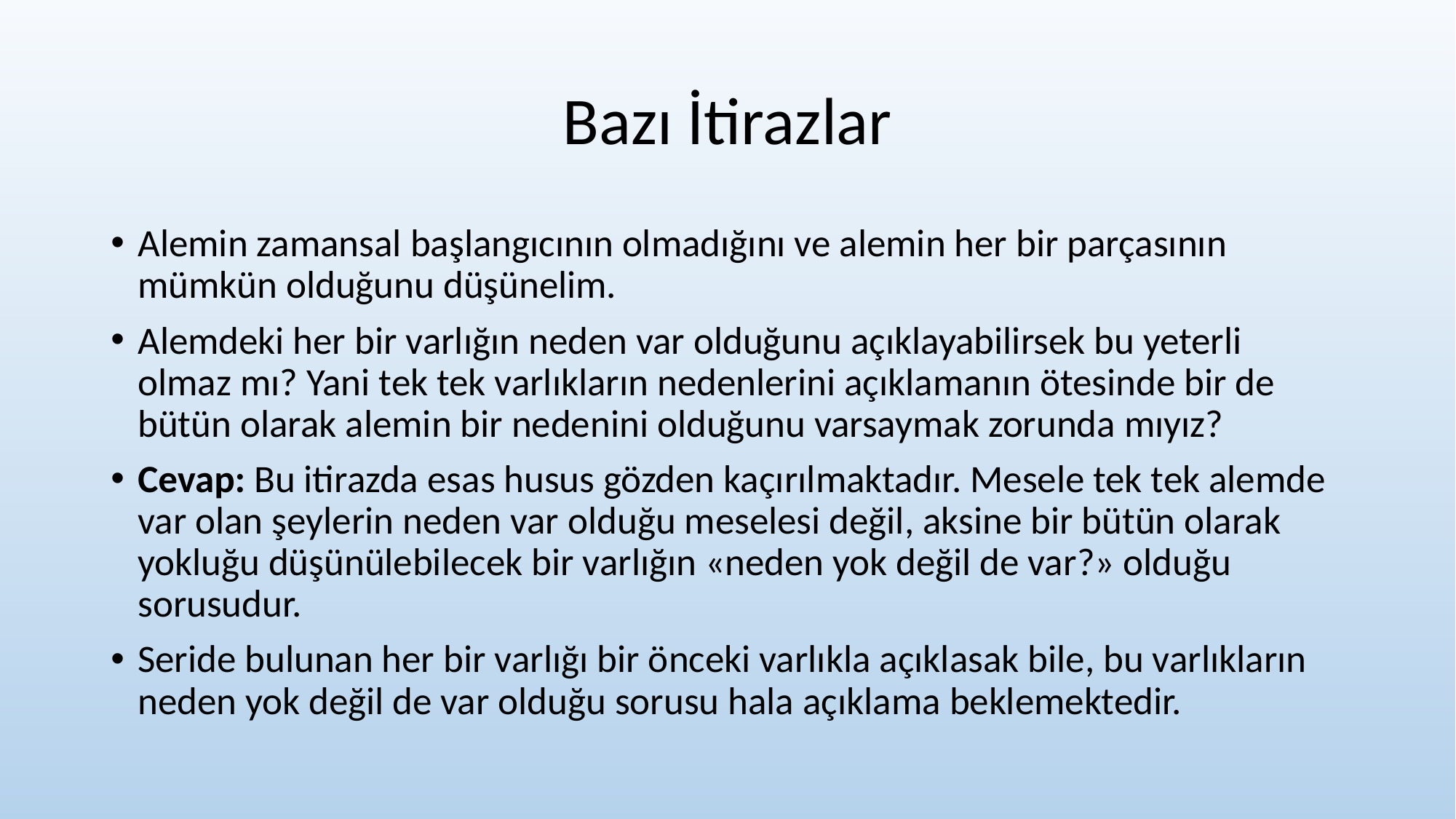

# Bazı İtirazlar
Alemin zamansal başlangıcının olmadığını ve alemin her bir parçasının mümkün olduğunu düşünelim.
Alemdeki her bir varlığın neden var olduğunu açıklayabilirsek bu yeterli olmaz mı? Yani tek tek varlıkların nedenlerini açıklamanın ötesinde bir de bütün olarak alemin bir nedenini olduğunu varsaymak zorunda mıyız?
Cevap: Bu itirazda esas husus gözden kaçırılmaktadır. Mesele tek tek alemde var olan şeylerin neden var olduğu meselesi değil, aksine bir bütün olarak yokluğu düşünülebilecek bir varlığın «neden yok değil de var?» olduğu sorusudur.
Seride bulunan her bir varlığı bir önceki varlıkla açıklasak bile, bu varlıkların neden yok değil de var olduğu sorusu hala açıklama beklemektedir.